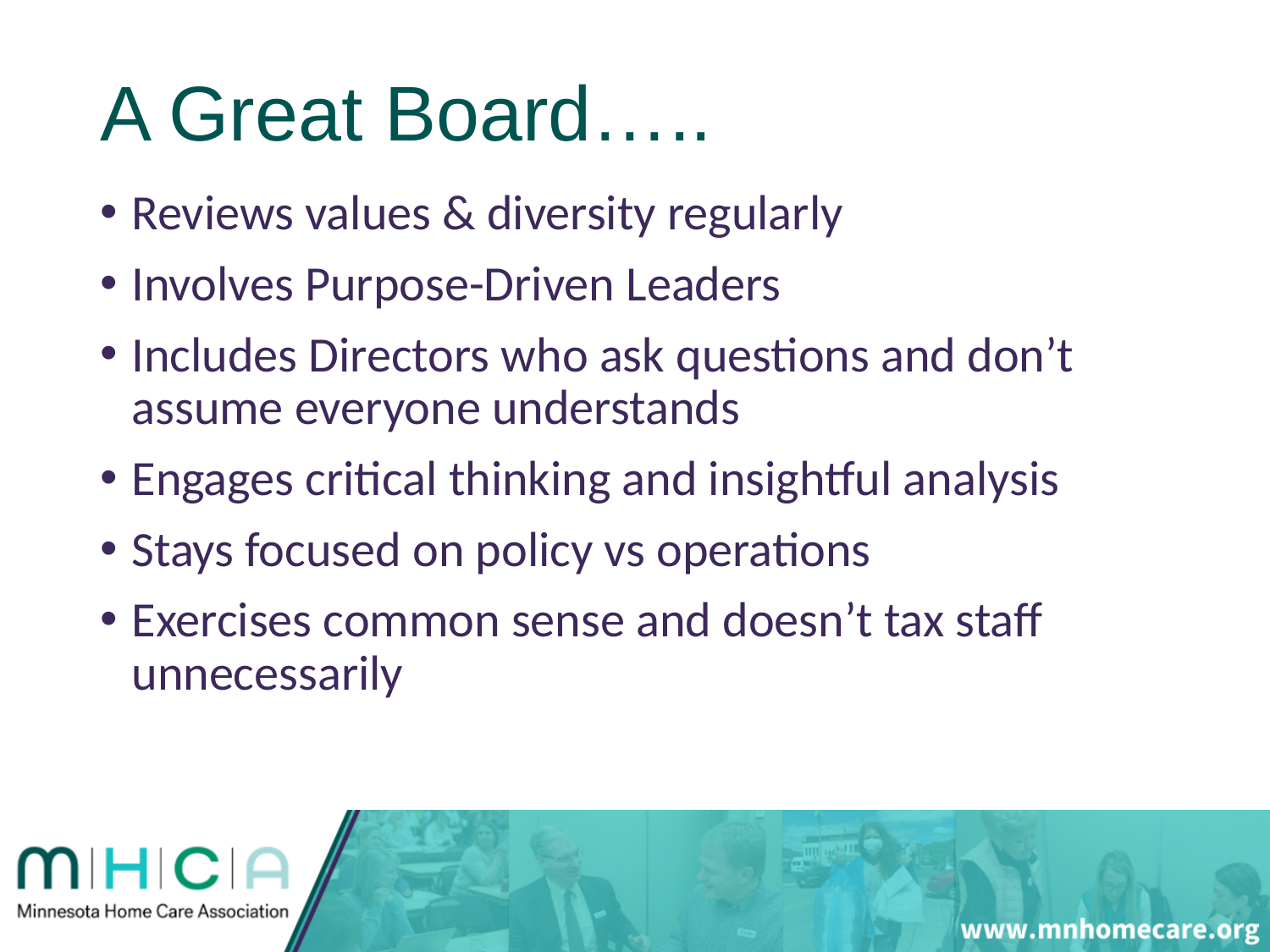

# A Great Board…..
Reviews values & diversity regularly
Involves Purpose-Driven Leaders
Includes Directors who ask questions and don’t assume everyone understands
Engages critical thinking and insightful analysis
Stays focused on policy vs operations
Exercises common sense and doesn’t tax staff unnecessarily